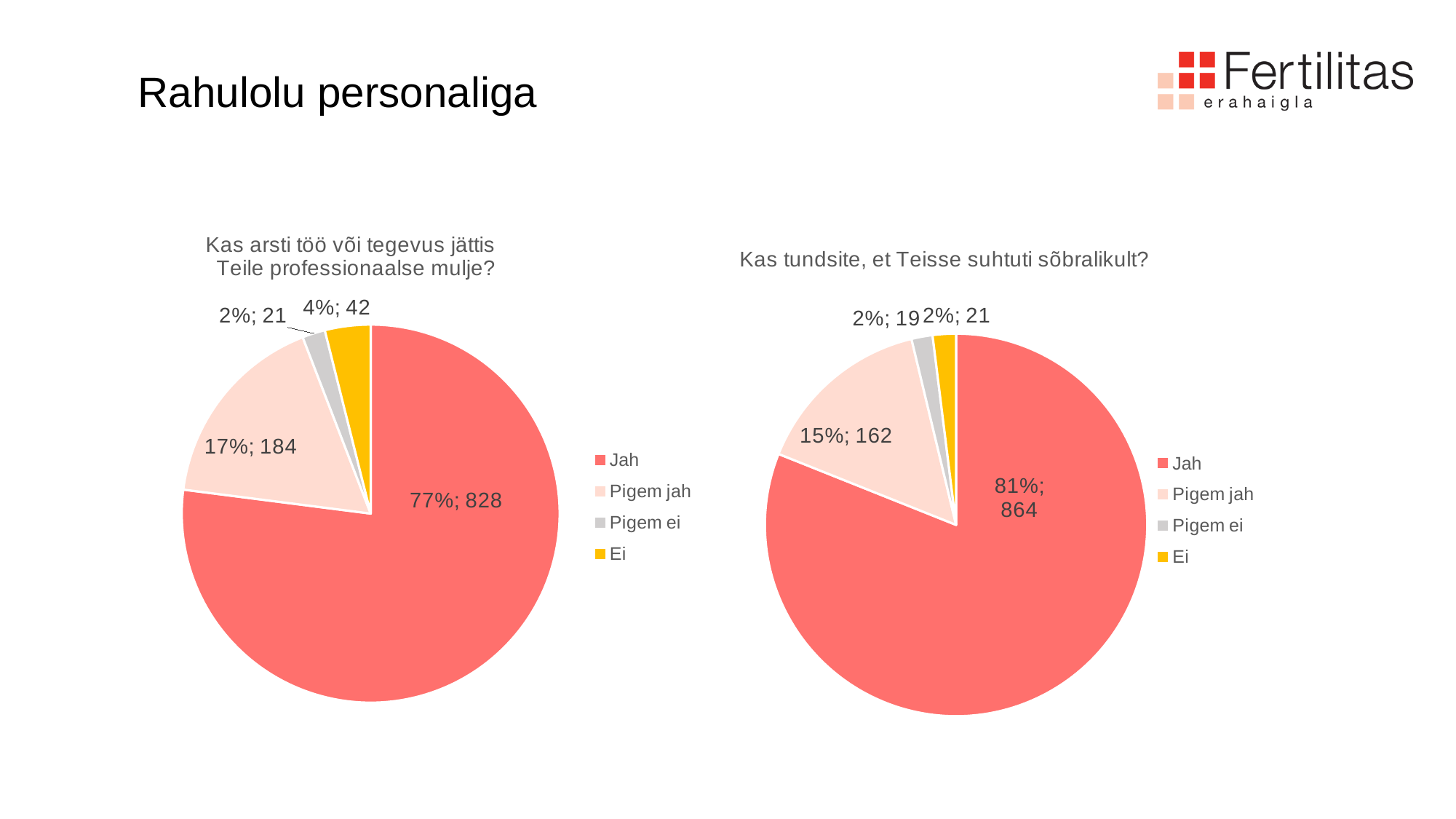

# Rahulolu personaliga

### Chart: Kas arsti töö või tegevus jättis
Teile professionaalse mulje?

| Category | Kokku |
|---|---|
| Jah | 828.0 |
| Pigem jah | 184.0 |
| Pigem ei  | 21.0 |
| Ei | 42.0 |

### Chart: Kas tundsite, et Teisse suhtuti sõbralikult?

| Category | Kokku |
|---|---|
| Jah | 864.0 |
| Pigem jah | 162.0 |
| Pigem ei | 19.0 |
| Ei | 21.0 |